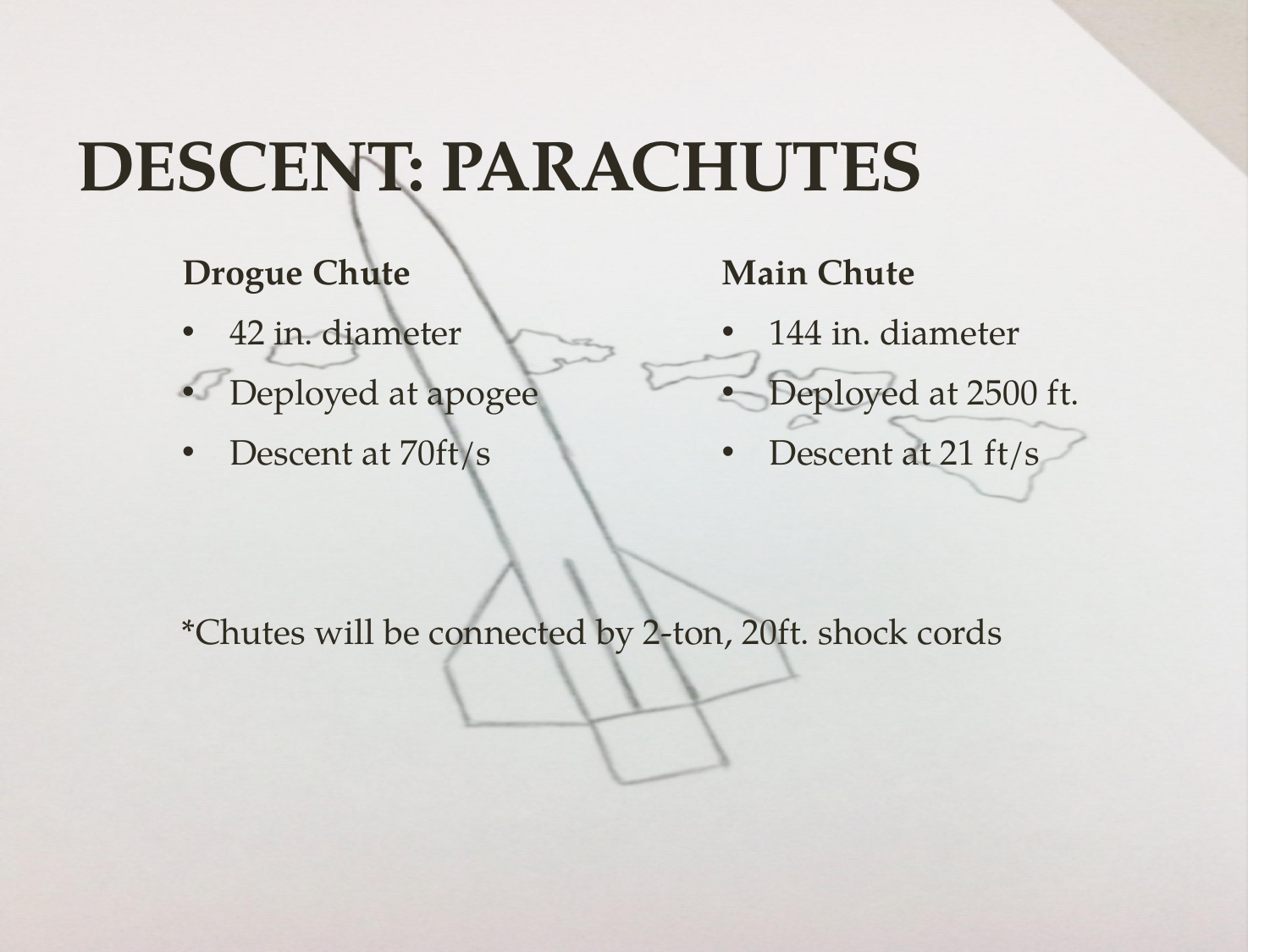

# Descent: Parachutes
Drogue Chute
42 in. diameter
Deployed at apogee
Descent at 70ft/s

Main Chute
144 in. diameter
Deployed at 2500 ft.
Descent at 21 ft/s

*Chutes will be connected by 2-ton, 20ft. shock cords